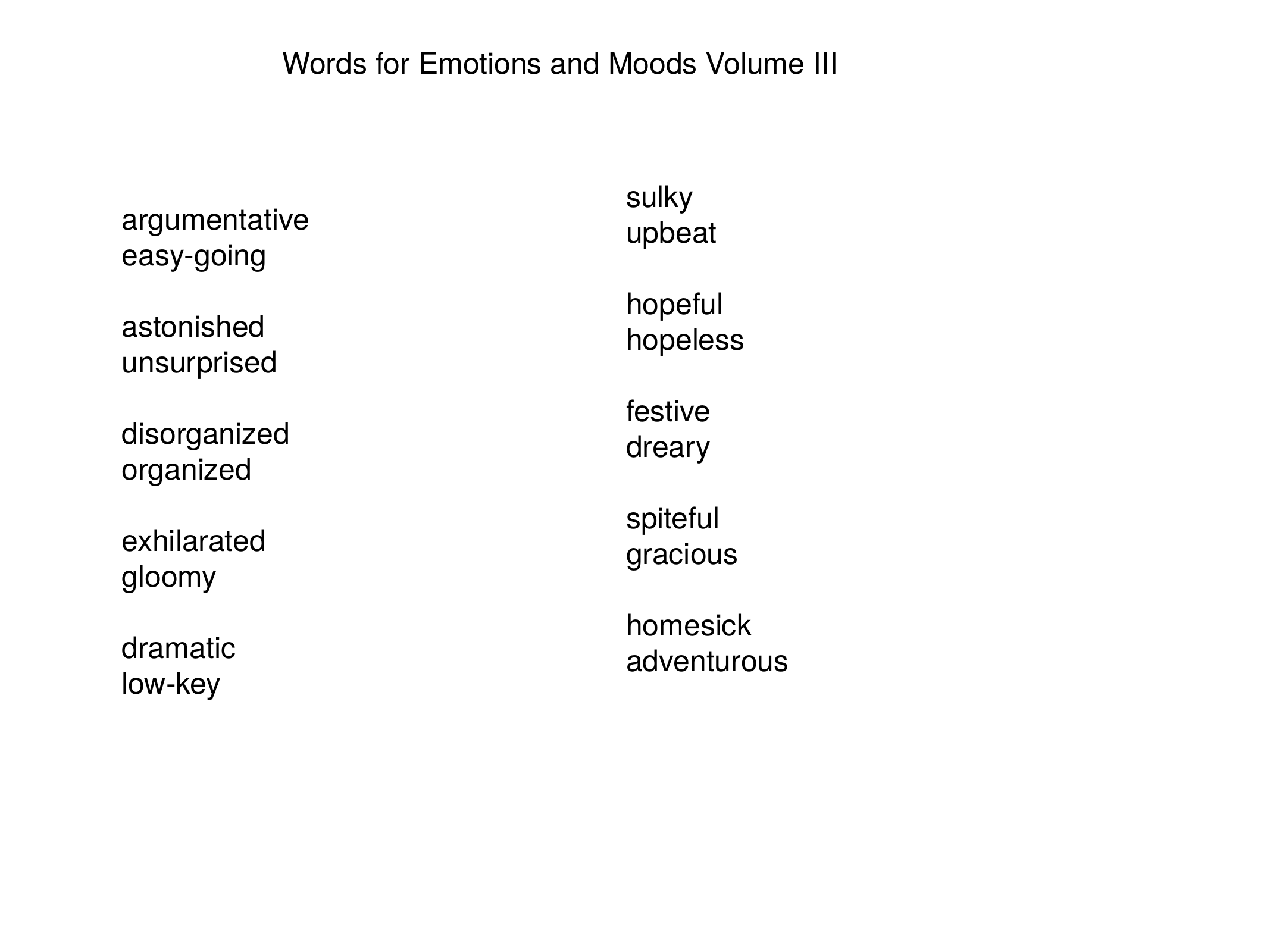

Words for Emotions and Moods Volume III
sulky
upbeat

hopeful
hopeless

festive
dreary

spiteful
gracious

homesick
adventurous
argumentative
easy-going

astonished
unsurprised

disorganized
organized

exhilarated
gloomy

dramatic
low-key